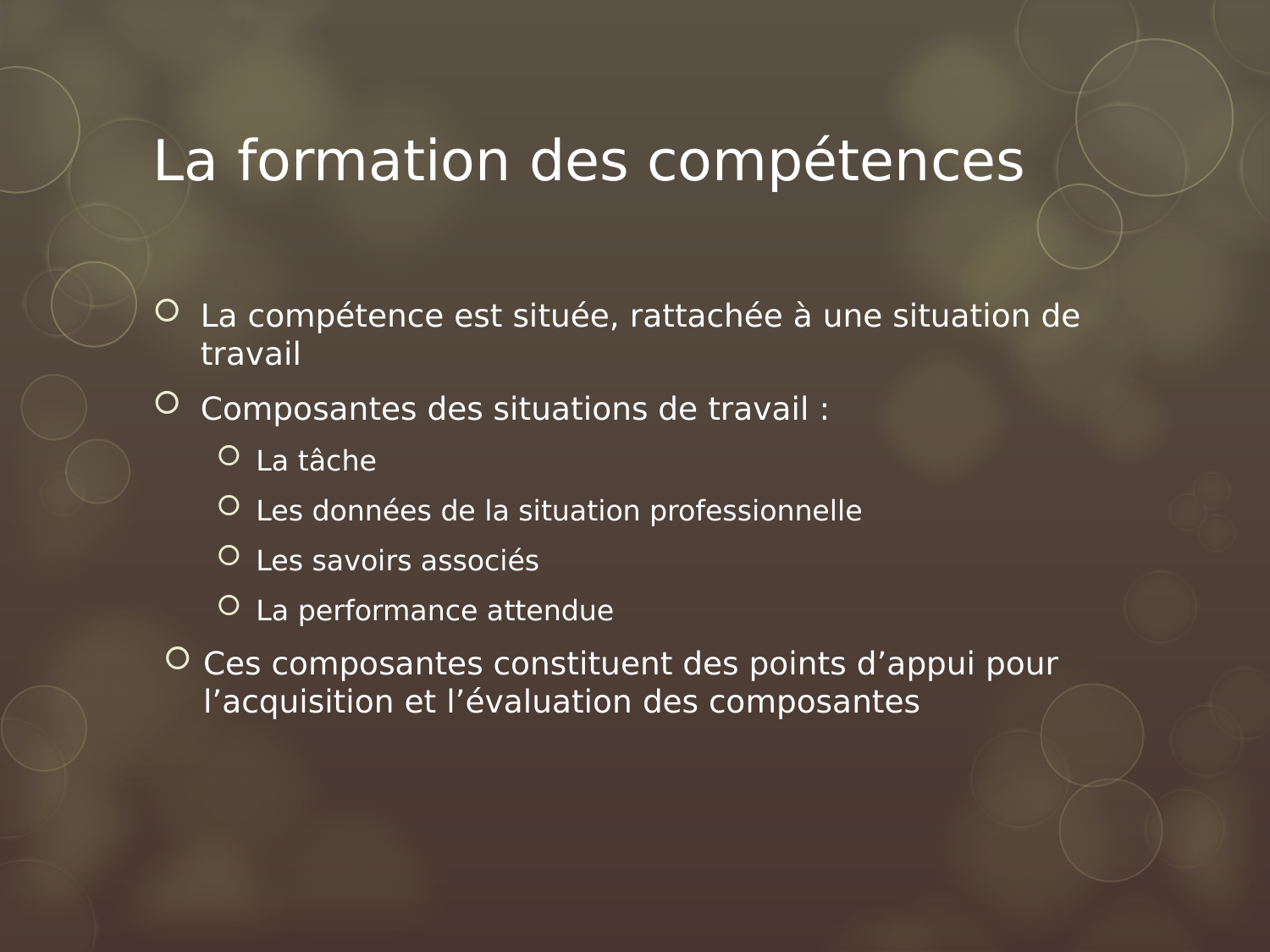

# La formation des compétences
La compétence est située, rattachée à une situation de travail
Composantes des situations de travail :
La tâche
Les données de la situation professionnelle
Les savoirs associés
La performance attendue
Ces composantes constituent des points d’appui pour l’acquisition et l’évaluation des composantes